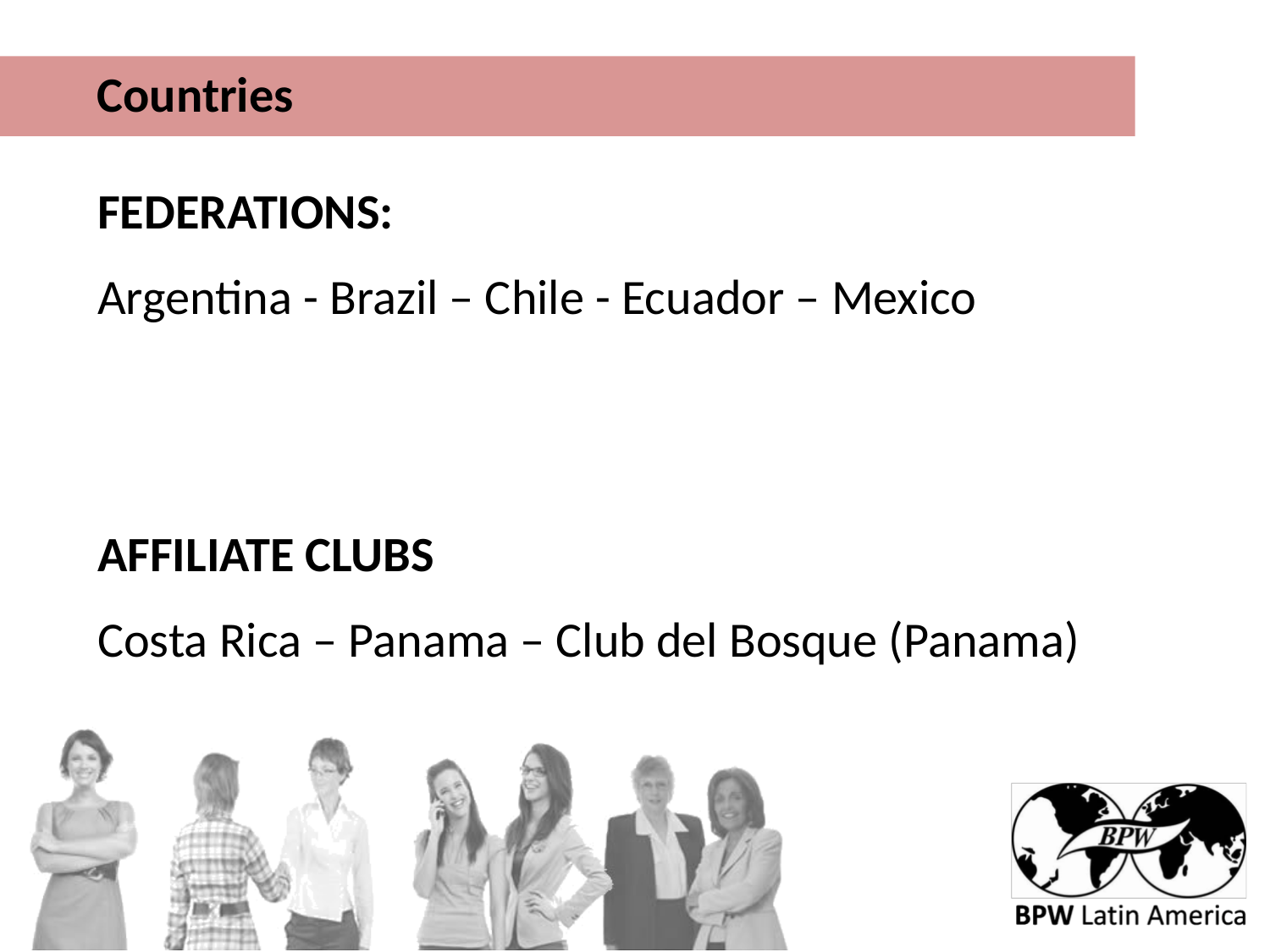

Countries
FEDERATIONS:
Argentina - Brazil – Chile - Ecuador – Mexico

AFFILIATE CLUBS
Costa Rica – Panama – Club del Bosque (Panama)